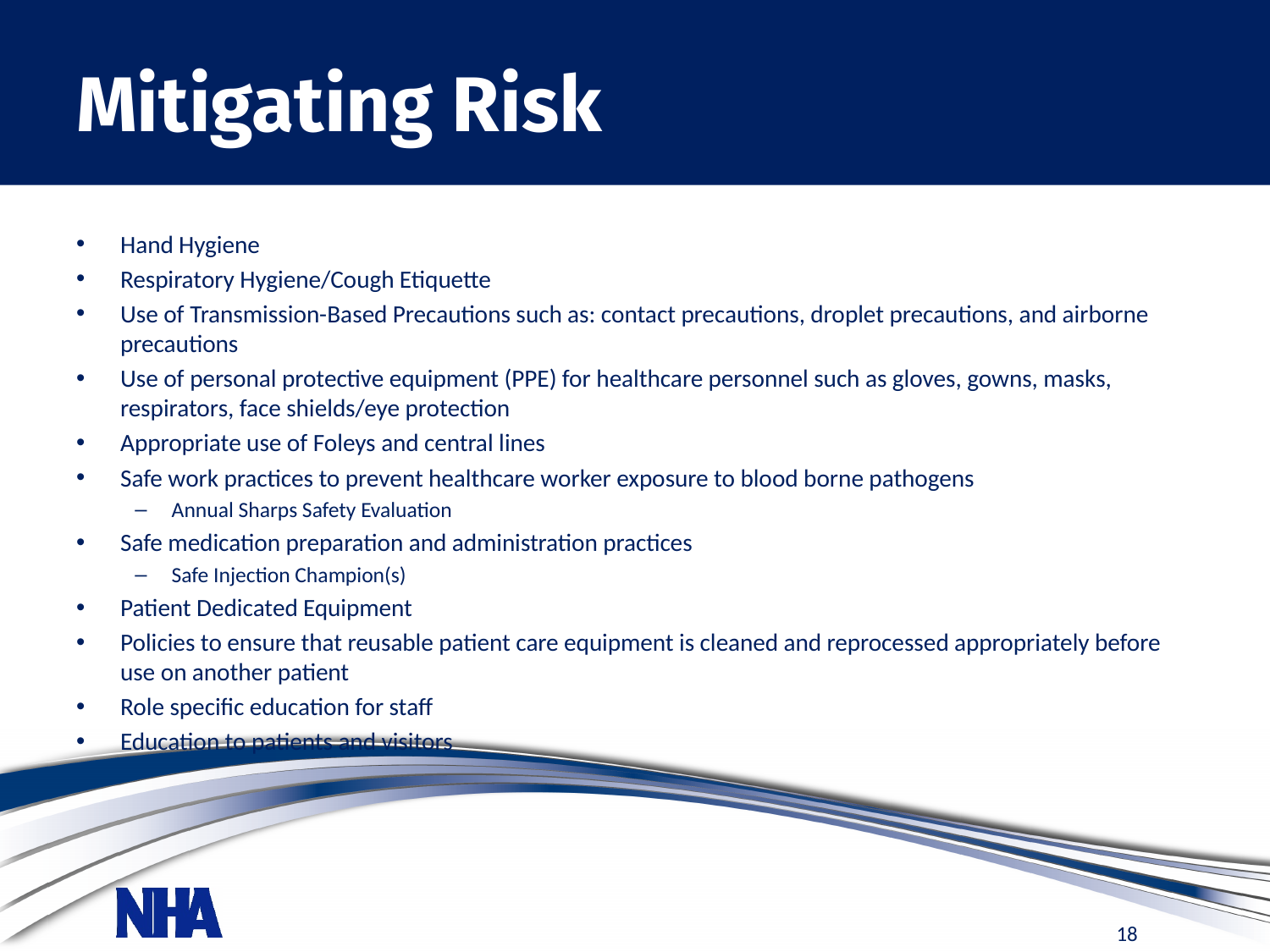

# Mitigating Risk
Hand Hygiene
Respiratory Hygiene/Cough Etiquette
Use of Transmission-Based Precautions such as: contact precautions, droplet precautions, and airborne precautions
Use of personal protective equipment (PPE) for healthcare personnel such as gloves, gowns, masks, respirators, face shields/eye protection
Appropriate use of Foleys and central lines
Safe work practices to prevent healthcare worker exposure to blood borne pathogens
Annual Sharps Safety Evaluation
Safe medication preparation and administration practices
Safe Injection Champion(s)
Patient Dedicated Equipment
Policies to ensure that reusable patient care equipment is cleaned and reprocessed appropriately before use on another patient
Role specific education for staff
Education to patients and visitors